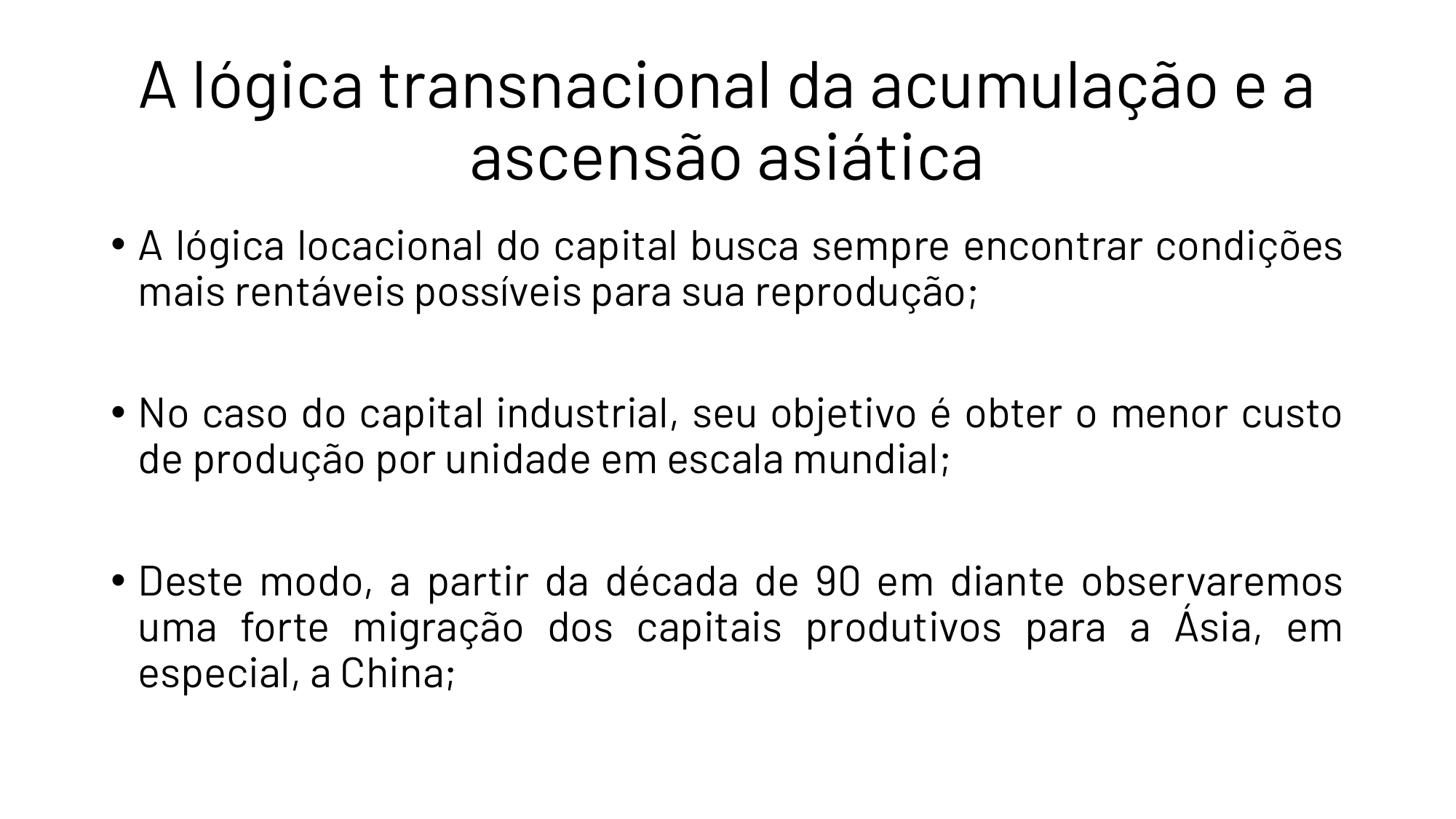

# A lógica transnacional da acumulação e a ascensão asiática
A lógica locacional do capital busca sempre encontrar condições mais rentáveis possíveis para sua reprodução;

No caso do capital industrial, seu objetivo é obter o menor custo de produção por unidade em escala mundial;

Deste modo, a partir da década de 90 em diante observaremos uma forte migração dos capitais produtivos para a Ásia, em especial, a China;